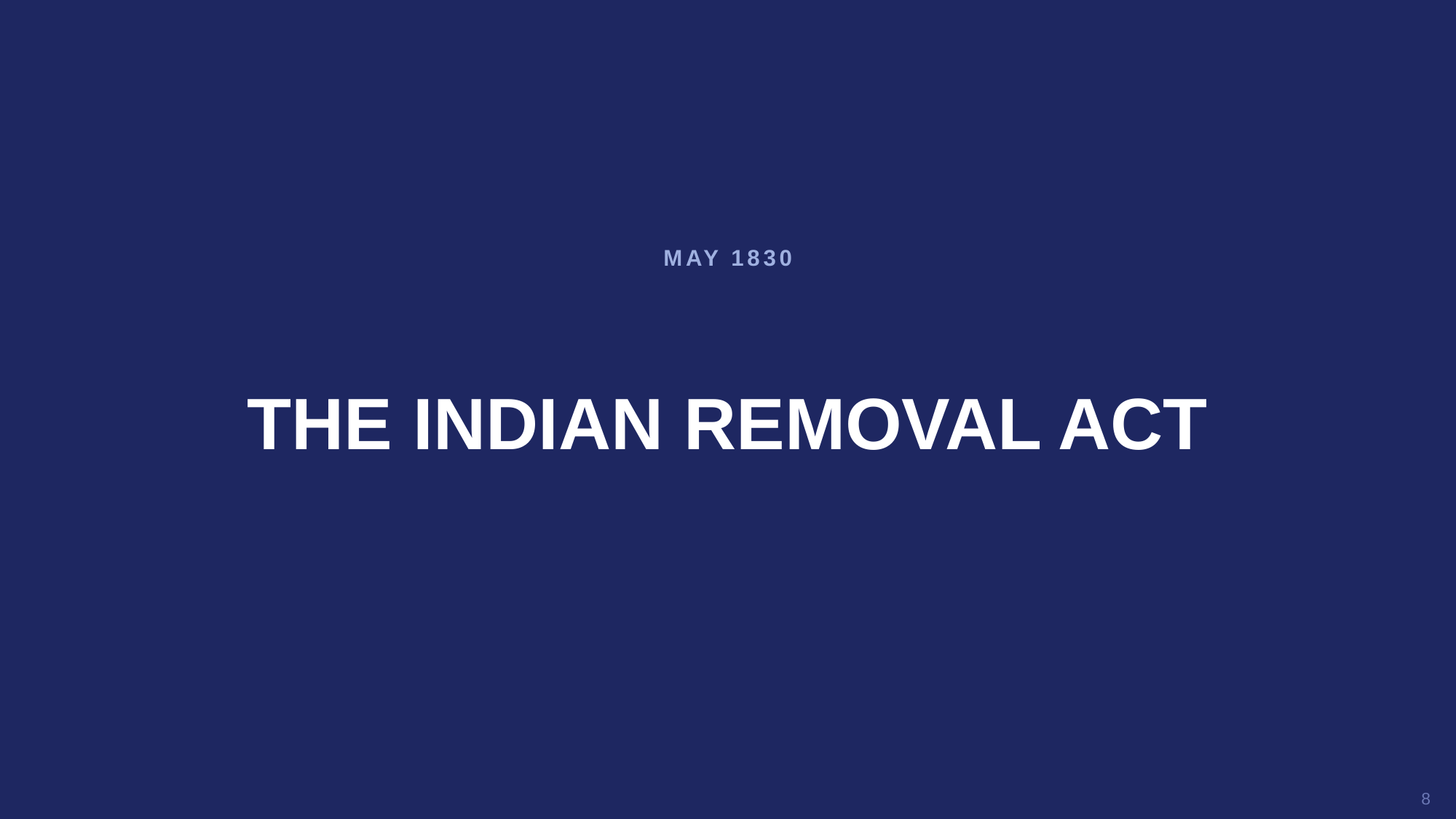

MAY 1830
THE INDIAN REMOVAL ACT
8